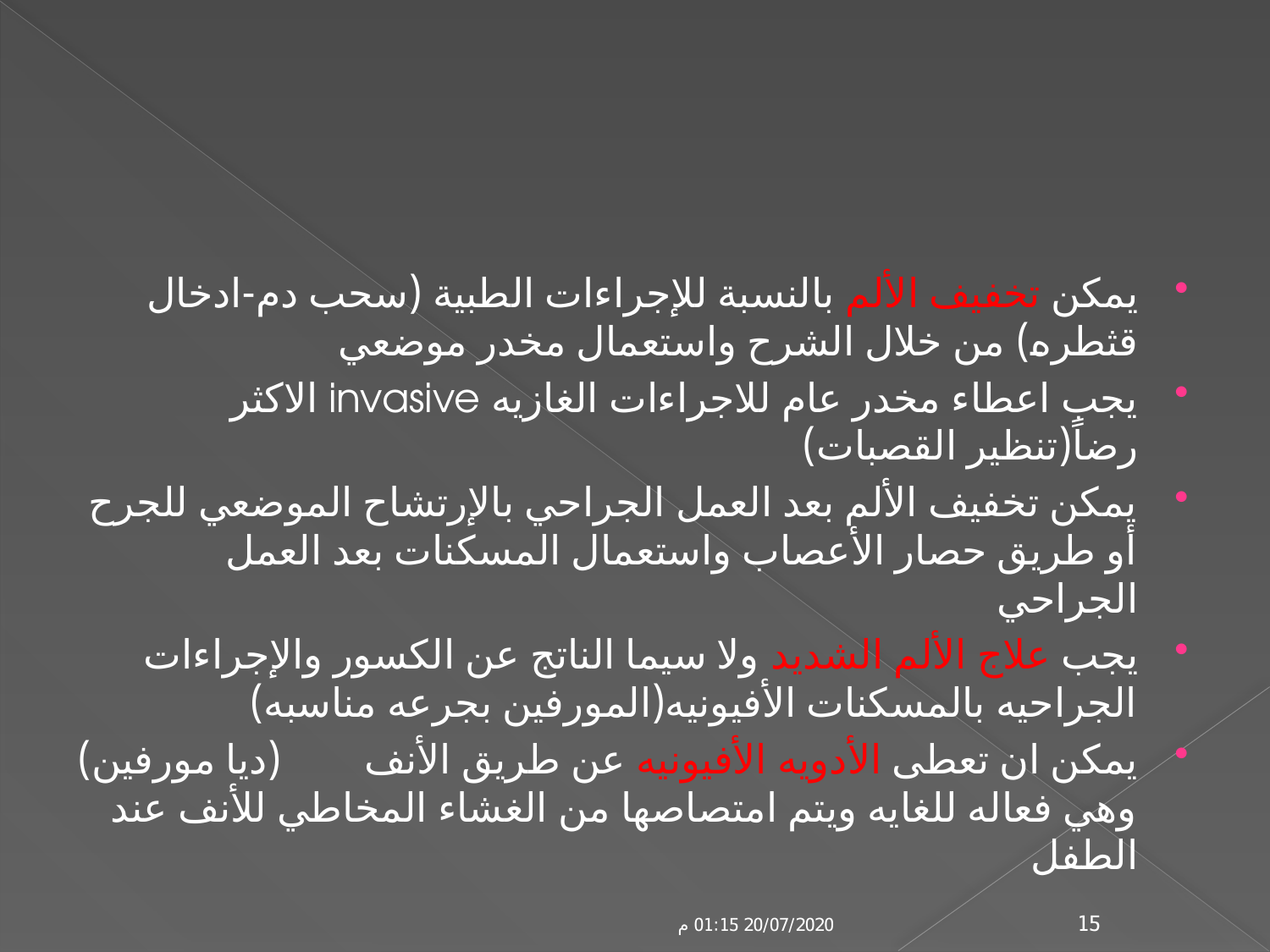

#
يمكن تخفيف الألم بالنسبة للإجراءات الطبية (سحب دم-ادخال قثطره) من خلال الشرح واستعمال مخدر موضعي
يجب اعطاء مخدر عام للاجراءات الغازيه invasive الاكثر رضاً(تنظير القصبات)
يمكن تخفيف الألم بعد العمل الجراحي بالإرتشاح الموضعي للجرح أو طريق حصار الأعصاب واستعمال المسكنات بعد العمل الجراحي
يجب علاج الألم الشديد ولا سيما الناتج عن الكسور والإجراءات الجراحيه بالمسكنات الأفيونيه(المورفين بجرعه مناسبه)
يمكن ان تعطى الأدويه الأفيونيه عن طريق الأنف        (ديا مورفين) وهي فعاله للغايه ويتم امتصاصها من الغشاء المخاطي للأنف عند الطفل
20/07/2020 01:15 م
15